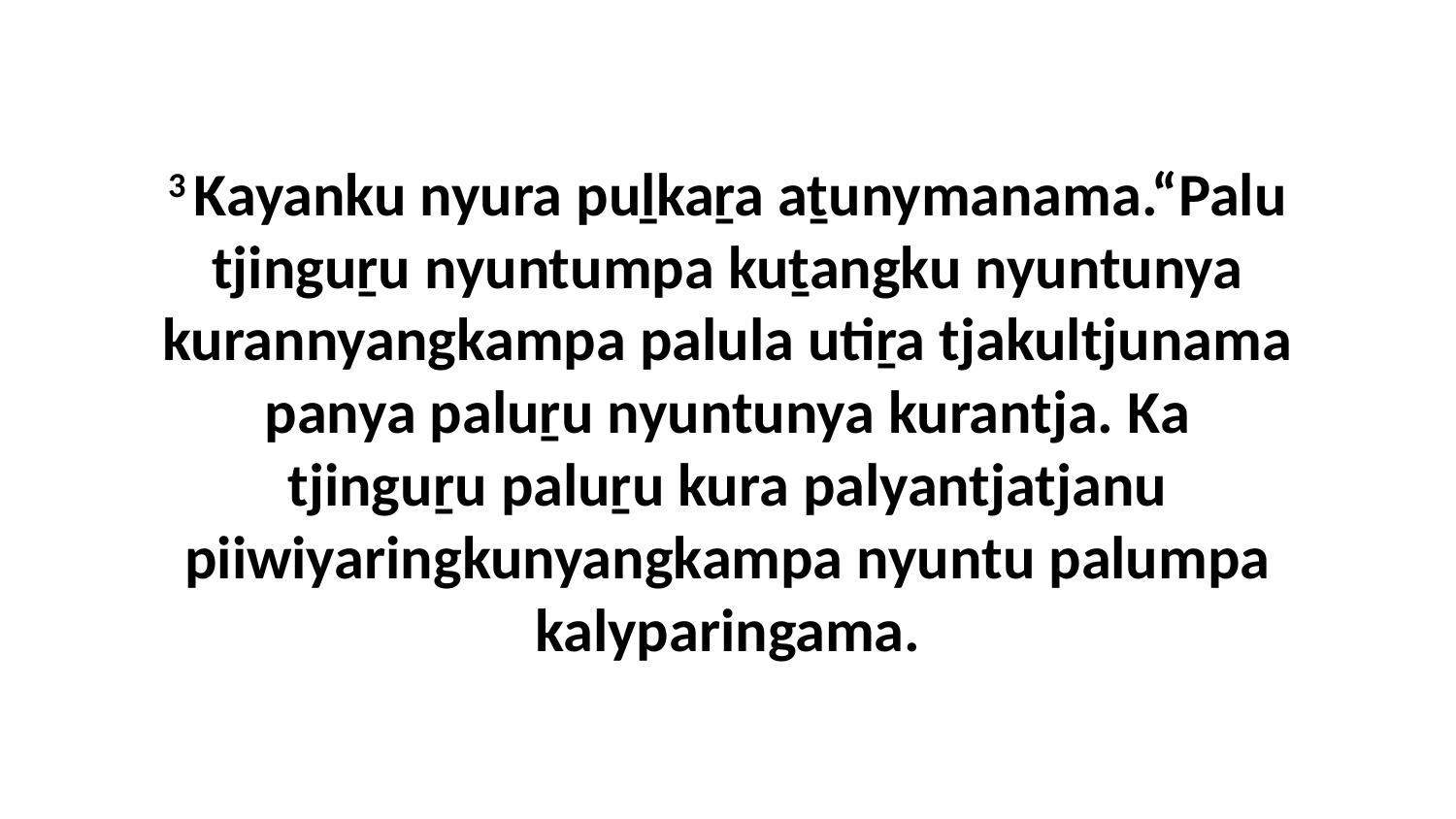

3 Kayanku nyura puḻkaṟa aṯunymanama.“Palu tjinguṟu nyuntumpa kuṯangku nyuntunya kurannyangkampa palula utiṟa tjakultjunama panya paluṟu nyuntunya kurantja. Ka tjinguṟu paluṟu kura palyantjatjanu piiwiyaringkunyangkampa nyuntu palumpa kalyparingama.